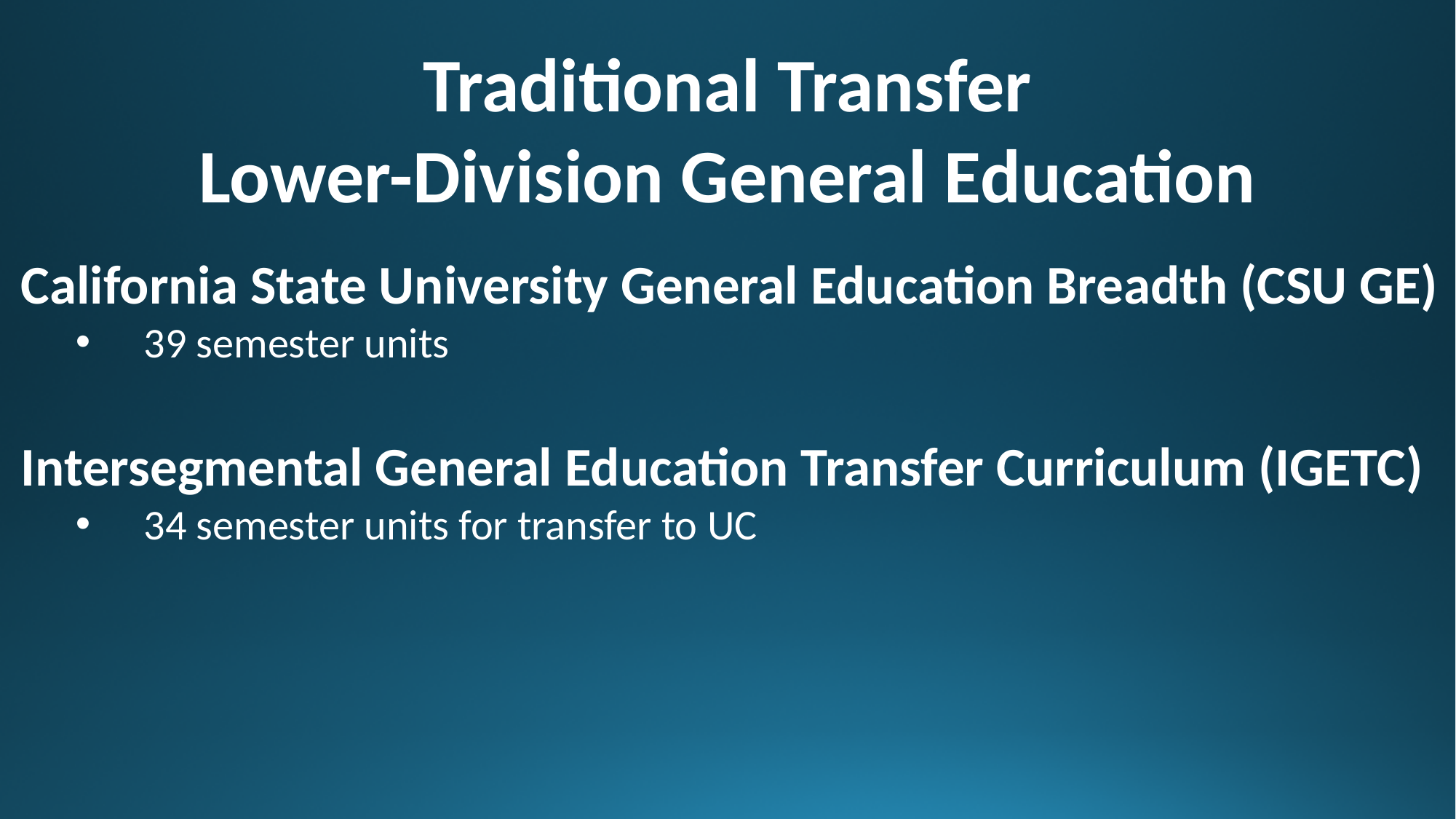

Traditional Transfer
Lower-Division General Education
California State University General Education Breadth (CSU GE)
39 semester units

Intersegmental General Education Transfer Curriculum (IGETC)
34 semester units for transfer to UC